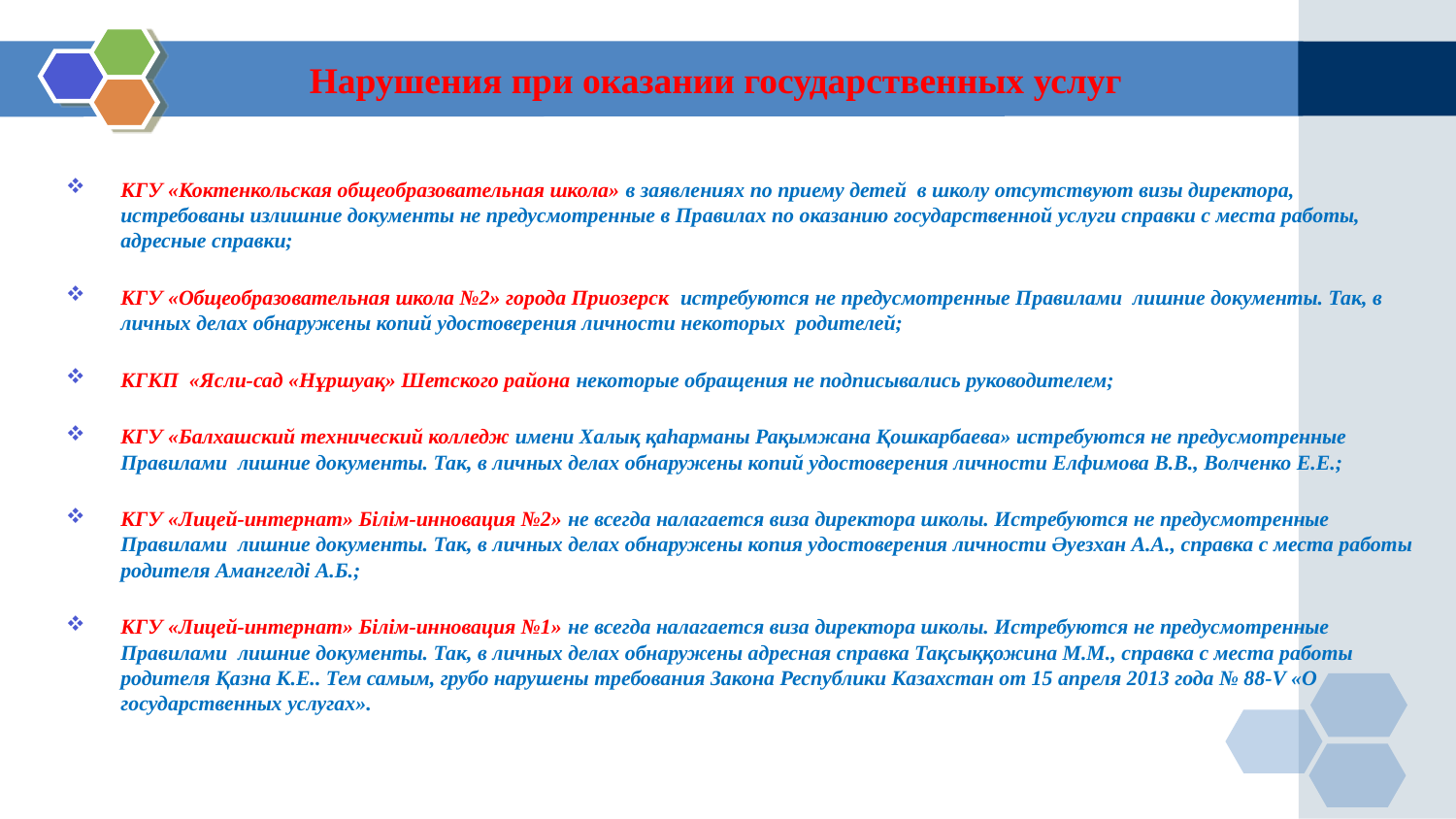

# Нарушения при оказании государственных услуг
КГУ «Коктенкольская общеобразовательная школа» в заявлениях по приему детей  в школу отсутствуют визы директора, истребованы излишние документы не предусмотренные в Правилах по оказанию государственной услуги справки с места работы, адресные справки;

КГУ «Общеобразовательная школа №2» города Приозерск  истребуются не предусмотренные Правилами  лишние документы. Так, в личных делах обнаружены копий удостоверения личности некоторых  родителей;

КГКП  «Ясли-сад «Нұршуақ» Шетского района некоторые обращения не подписывались руководителем;

КГУ «Балхашский технический колледж имени Халық қаһарманы Рақымжана Қошкарбаева» истребуются не предусмотренные Правилами  лишние документы. Так, в личных делах обнаружены копий удостоверения личности Елфимова В.В., Волченко Е.Е.;

КГУ «Лицей-интернат» Білім-инновация №2» не всегда налагается виза директора школы. Истребуются не предусмотренные Правилами  лишние документы. Так, в личных делах обнаружены копия удостоверения личности Әуезхан А.А., справка с места работы родителя Амангелді А.Б.;

КГУ «Лицей-интернат» Білім-инновация №1» не всегда налагается виза директора школы. Истребуются не предусмотренные Правилами  лишние документы. Так, в личных делах обнаружены адресная справка Тақсыққожина М.М., справка с места работы родителя Қазна К.Е.. Тем самым, грубо нарушены требования Закона Республики Казахстан от 15 апреля 2013 года № 88-V «О государственных услугах».